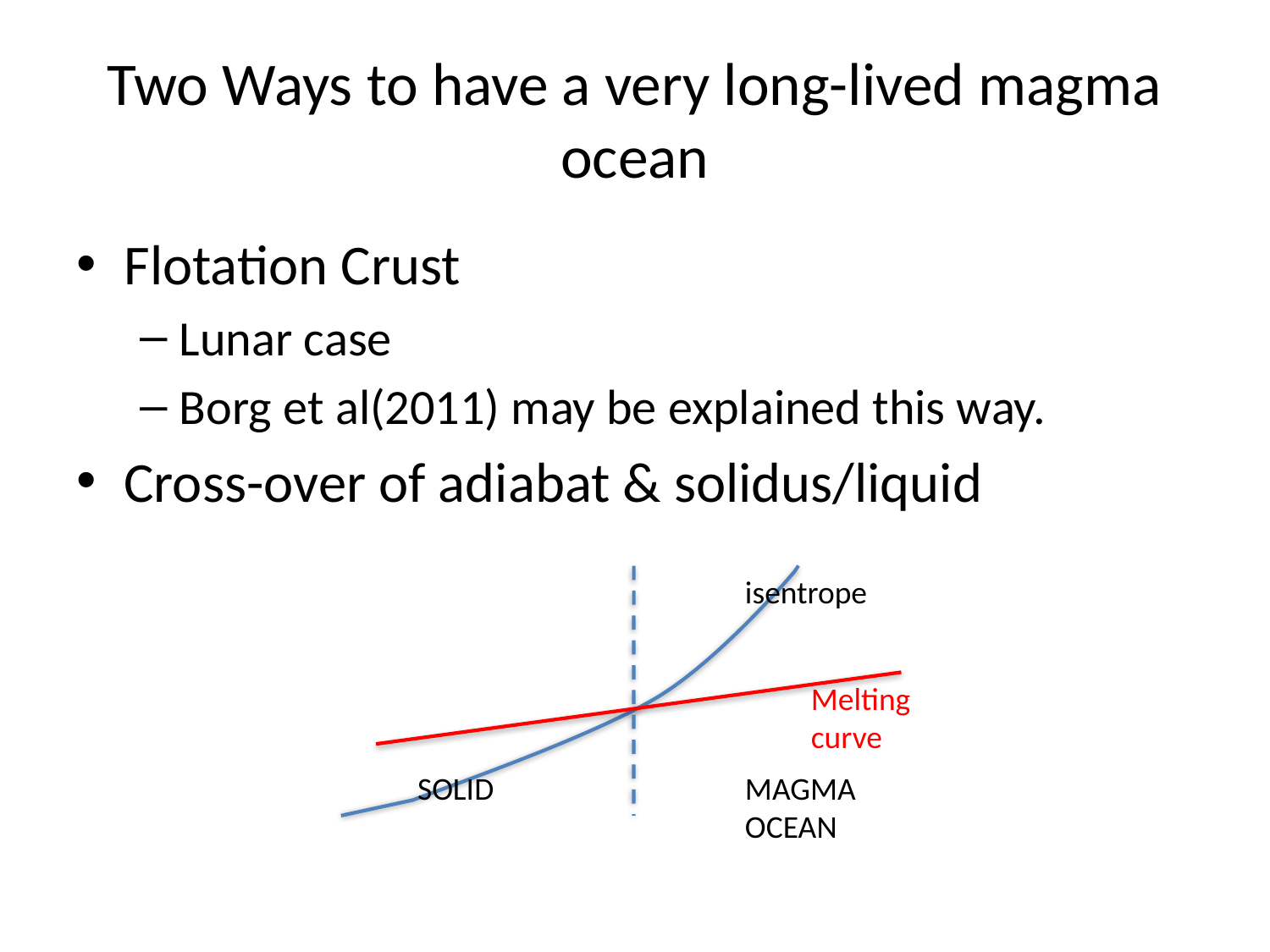

# Two Ways to have a very long-lived magma ocean
Flotation Crust
Lunar case
Borg et al(2011) may be explained this way.
Cross-over of adiabat & solidus/liquid

isentrope
Melting curve
SOLID
MAGMA OCEAN